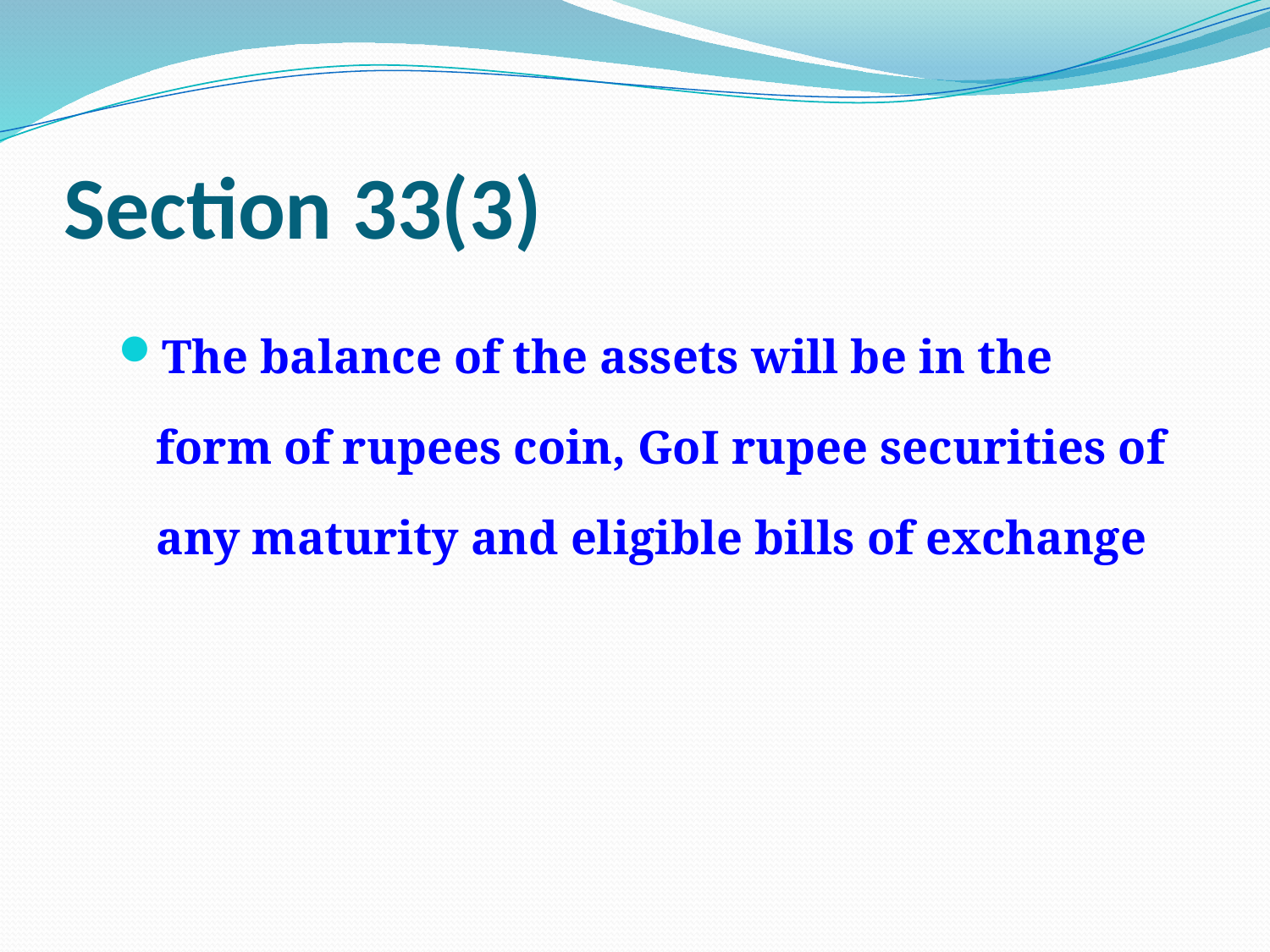

# Section 33(3)
The balance of the assets will be in the form of rupees coin, GoI rupee securities of any maturity and eligible bills of exchange